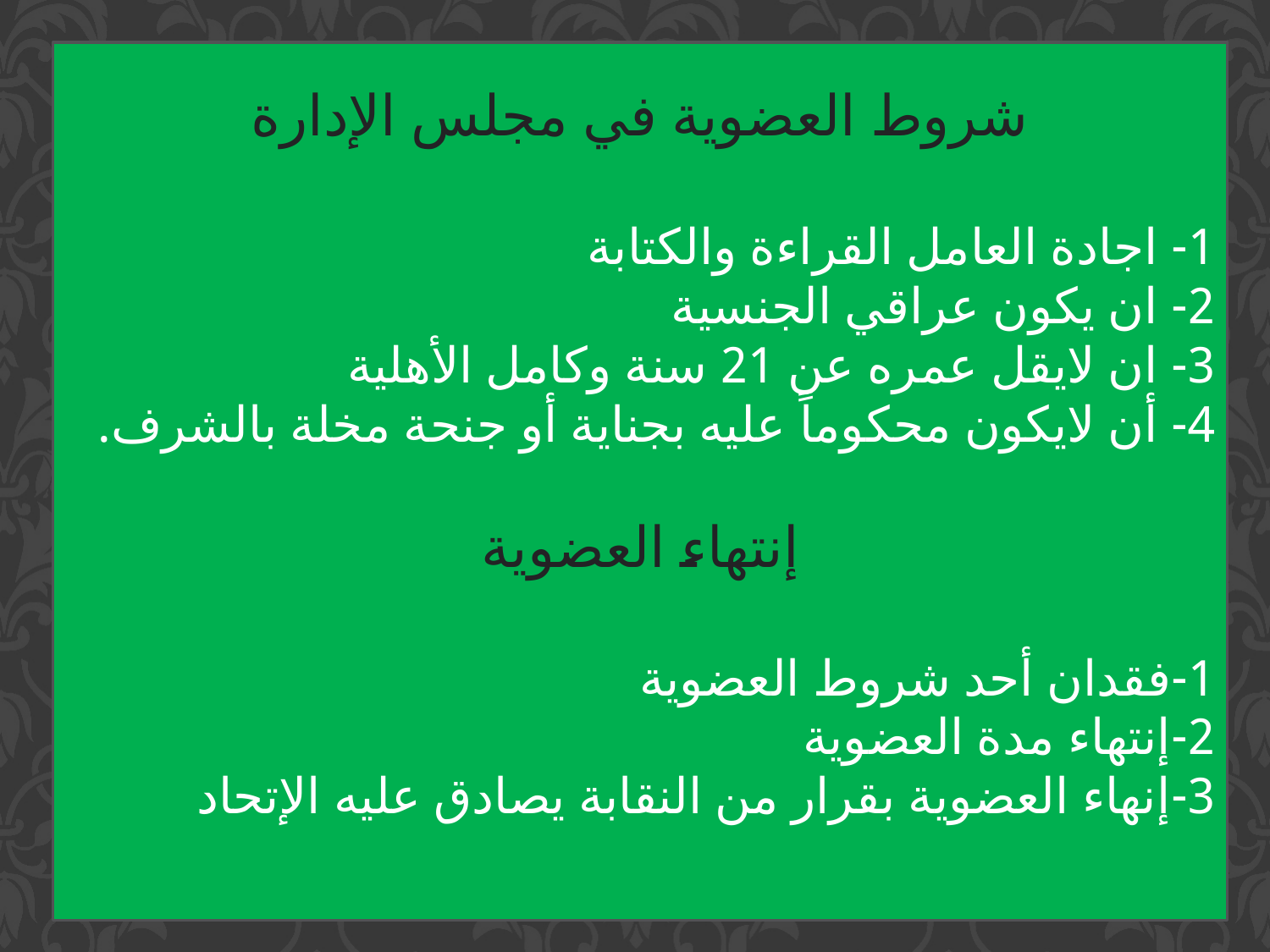

شروط العضوية في مجلس الإدارة

1- اجادة العامل القراءة والكتابة
2- ان يكون عراقي الجنسية
3- ان لايقل عمره عن 21 سنة وكامل الأهلية
4- أن لايكون محكوماً عليه بجناية أو جنحة مخلة بالشرف.

إنتهاء العضوية

1-فقدان أحد شروط العضوية
2-إنتهاء مدة العضوية
3-إنهاء العضوية بقرار من النقابة يصادق عليه الإتحاد